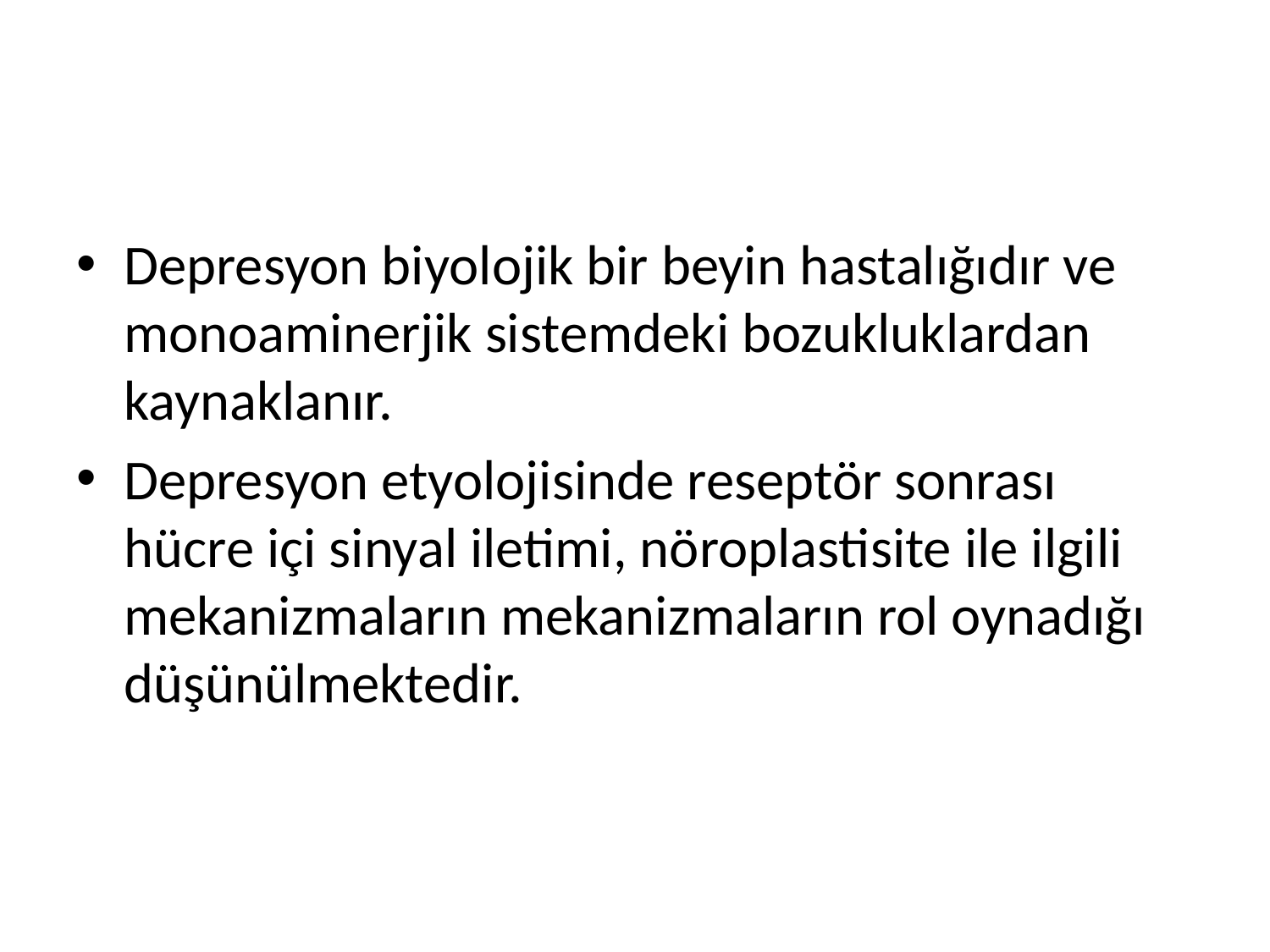

#
Depresyon biyolojik bir beyin hastalığıdır ve monoaminerjik sistemdeki bozukluklardan kaynaklanır.
Depresyon etyolojisinde reseptör sonrası hücre içi sinyal iletimi, nöroplastisite ile ilgili mekanizmaların mekanizmaların rol oynadığı düşünülmektedir.